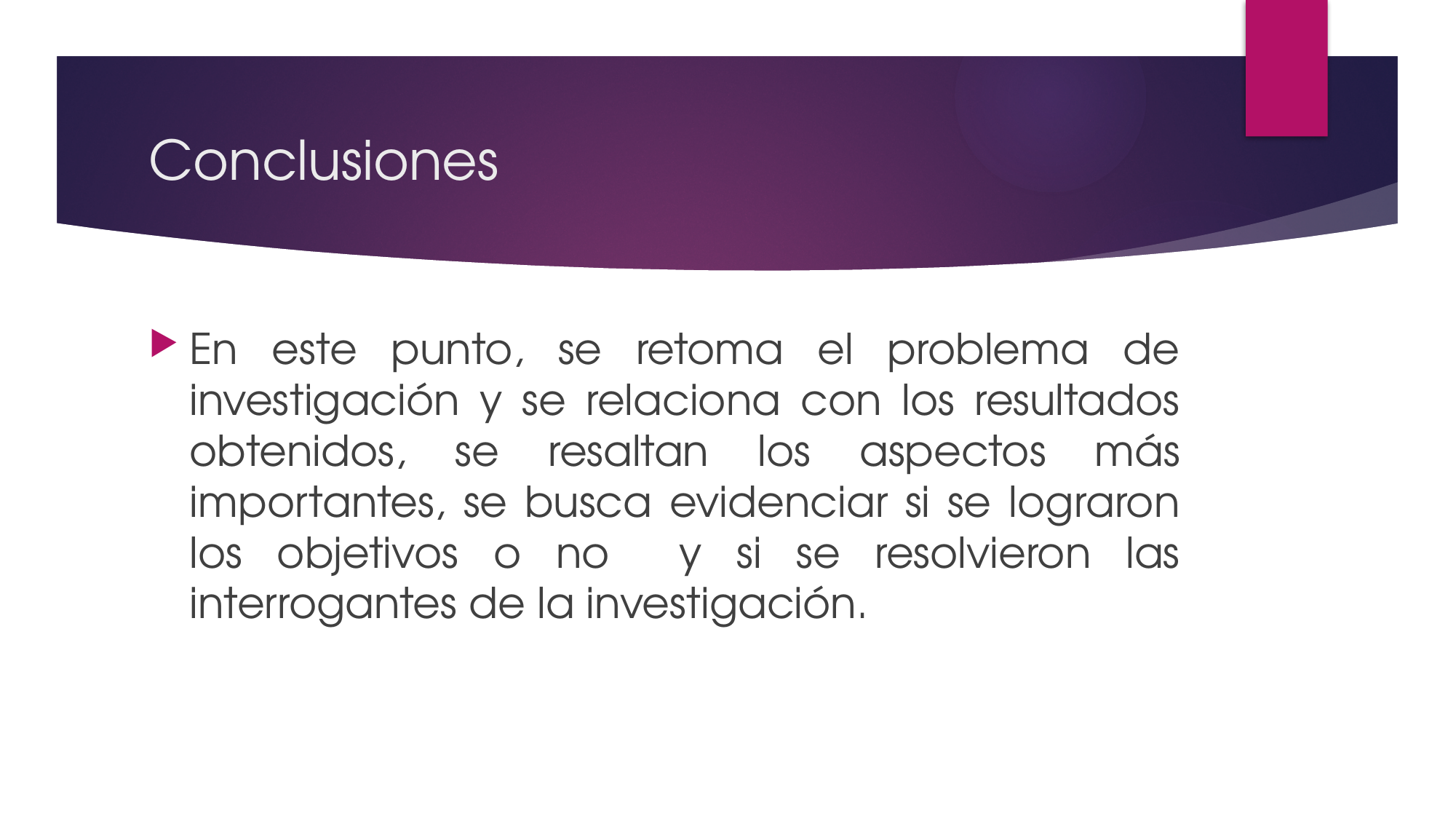

# Conclusiones
En este punto, se retoma el problema de investigación y se relaciona con los resultados obtenidos, se resaltan los aspectos más importantes, se busca evidenciar si se lograron los objetivos o no  y si se resolvieron las interrogantes de la investigación.